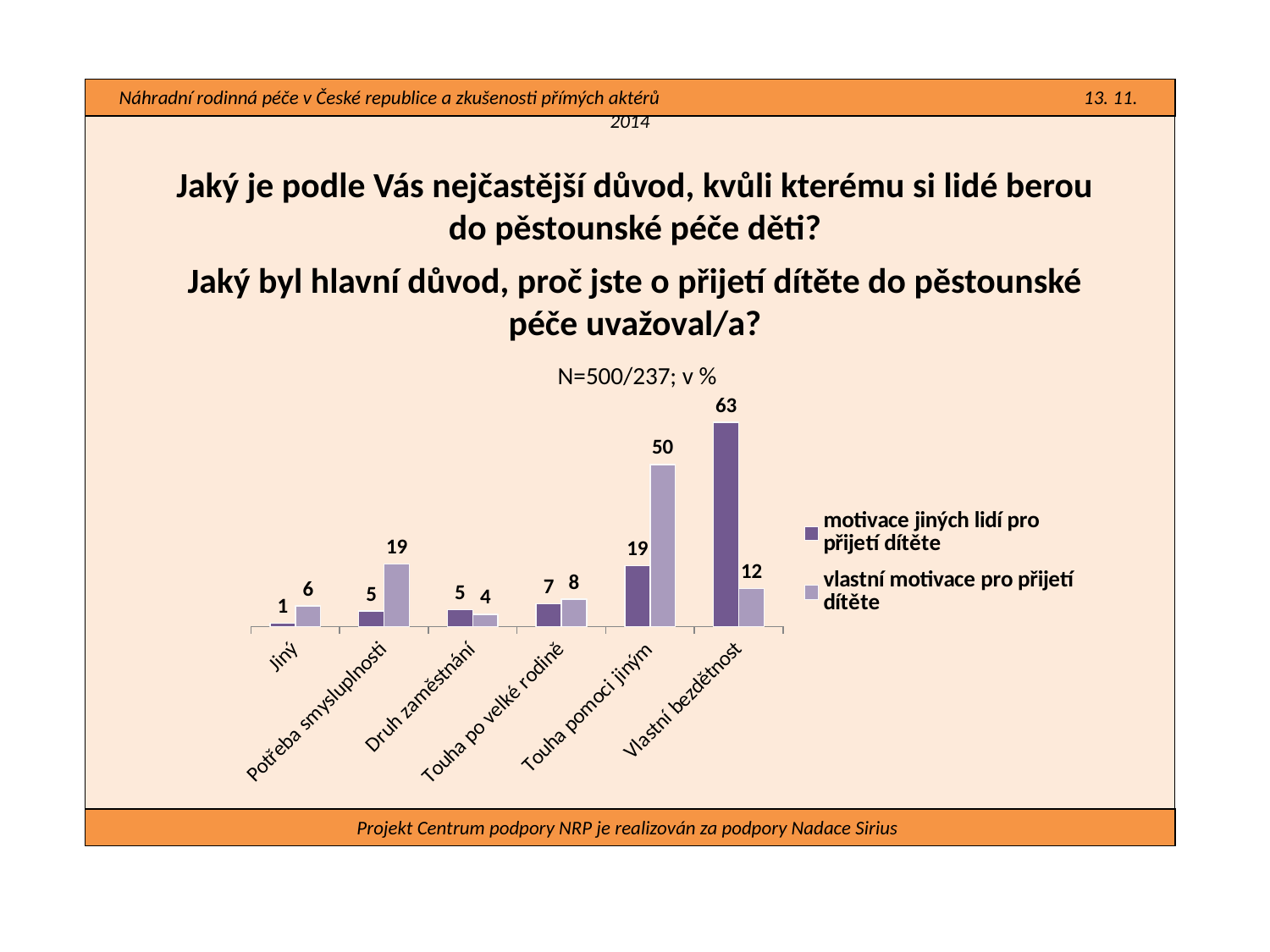

Náhradní rodinná péče v České republice a zkušenosti přímých aktérů                                                                                                13. 11. 2014
#
Jaký je podle Vás nejčastější důvod, kvůli kterému si lidé berou do pěstounské péče děti?
Jaký byl hlavní důvod, proč jste o přijetí dítěte do pěstounské péče uvažoval/a?

N=500/237; v %

### Chart

| Category | motivace jiných lidí pro přijetí dítěte | vlastní motivace pro přijetí dítěte |
|---|---|---|
| Jiný | 1.0 | 6.328999999999994 |
| Potřeba smysluplnosti | 4.8 | 19.408999999999974 |
| Druh zaměstnání | 5.2 | 3.797 |
| Touha po velké rodině | 7.0 | 8.439 |
| Touha pomoci jiným | 18.8 | 50.211000000000006 |
| Vlastní bezdětnost | 63.2 | 11.814 |
Projekt Centrum podpory NRP je realizován za podpory Nadace Sirius